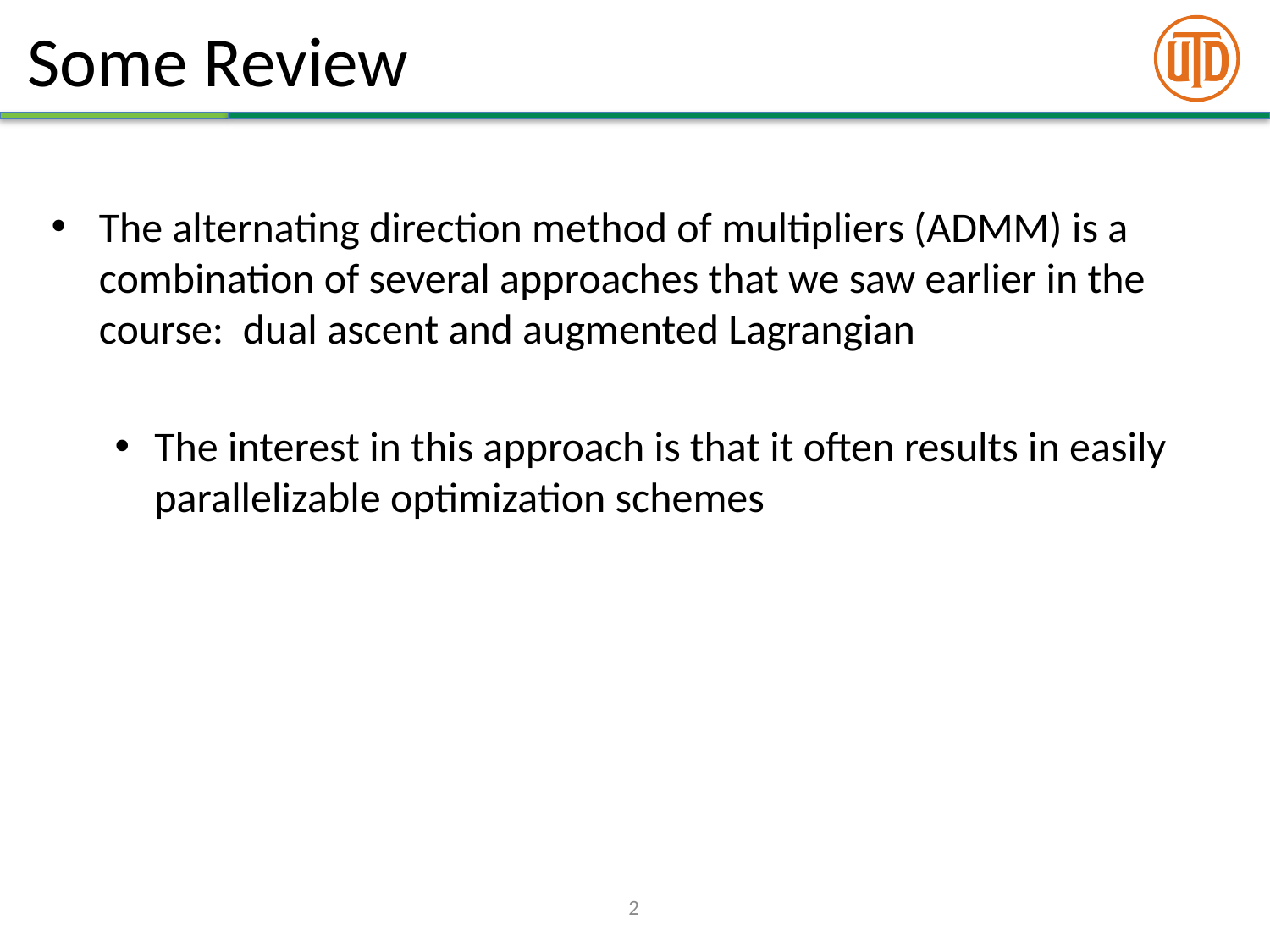

# Some Review

The alternating direction method of multipliers (ADMM) is a combination of several approaches that we saw earlier in the course:  dual ascent and augmented Lagrangian

The interest in this approach is that it often results in easily parallelizable optimization schemes
2